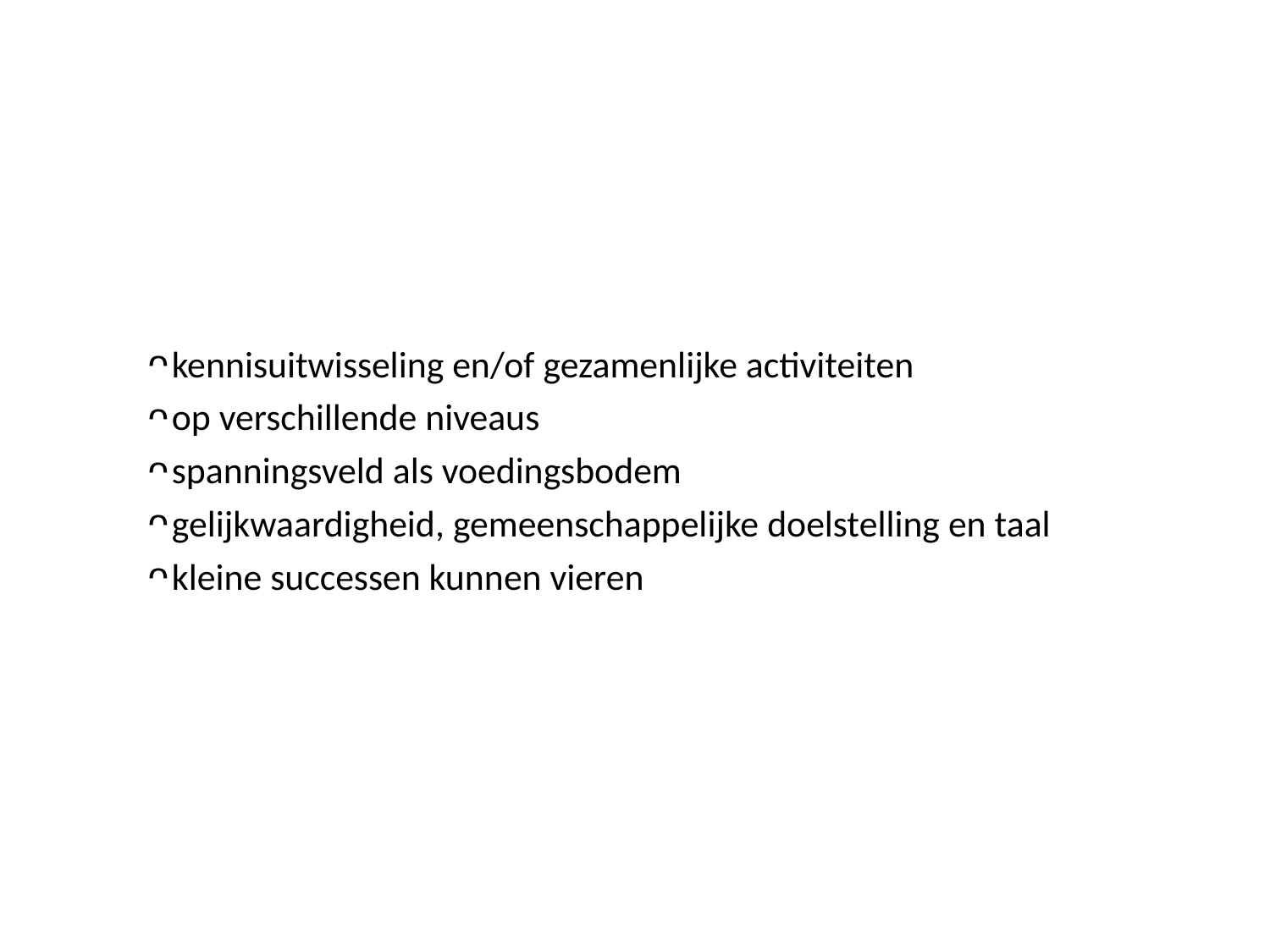

kennisuitwisseling en/of gezamenlijke activiteiten
op verschillende niveaus
spanningsveld als voedingsbodem
gelijkwaardigheid, gemeenschappelijke doelstelling en taal
kleine successen kunnen vieren